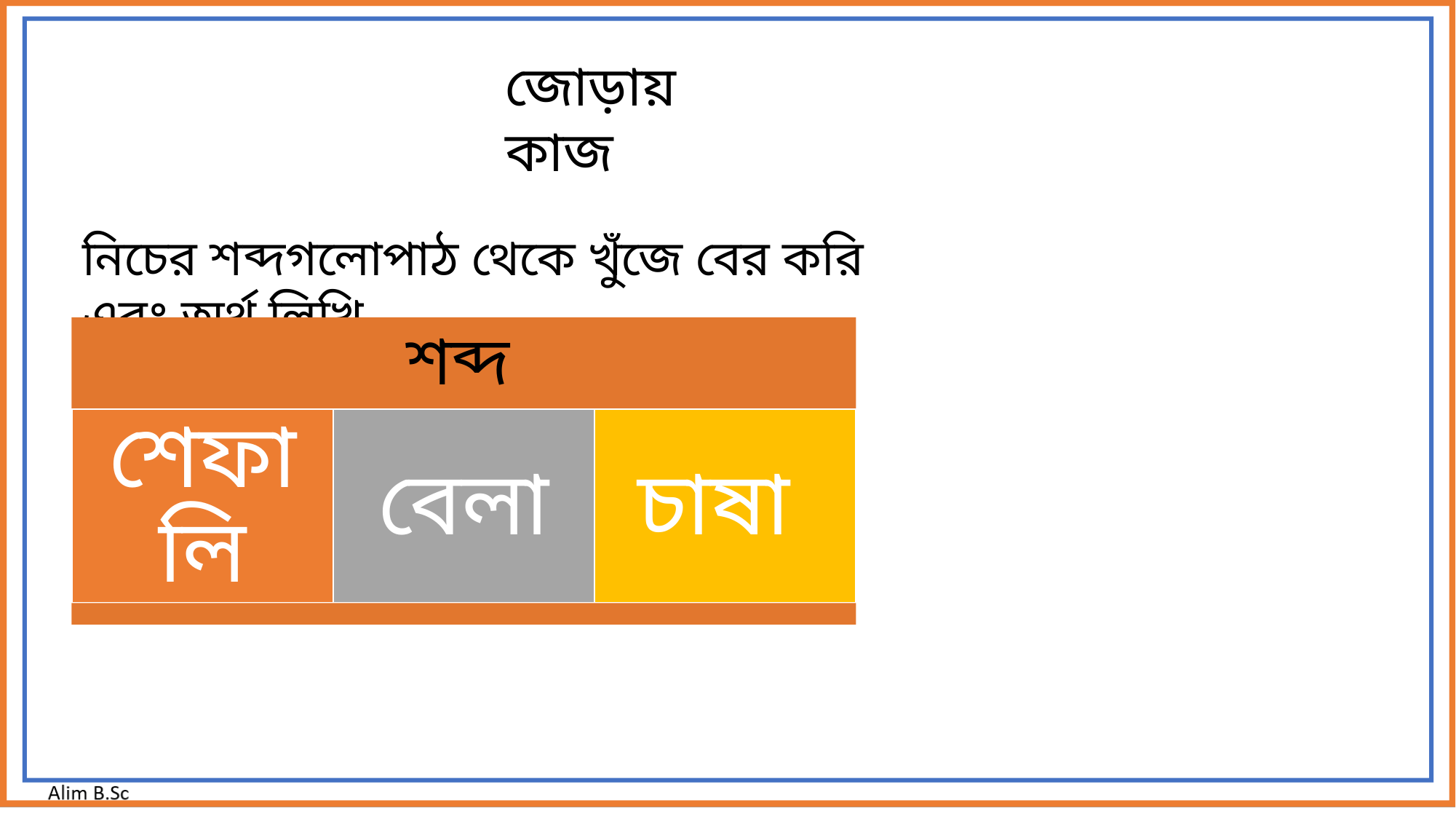

জোড়ায় কাজ
নিচের শব্দগলোপাঠ থেকে খুঁজে বের করি এবং অর্থ লিখি-
শব্দ
শেফালি
বেলা
চাষা